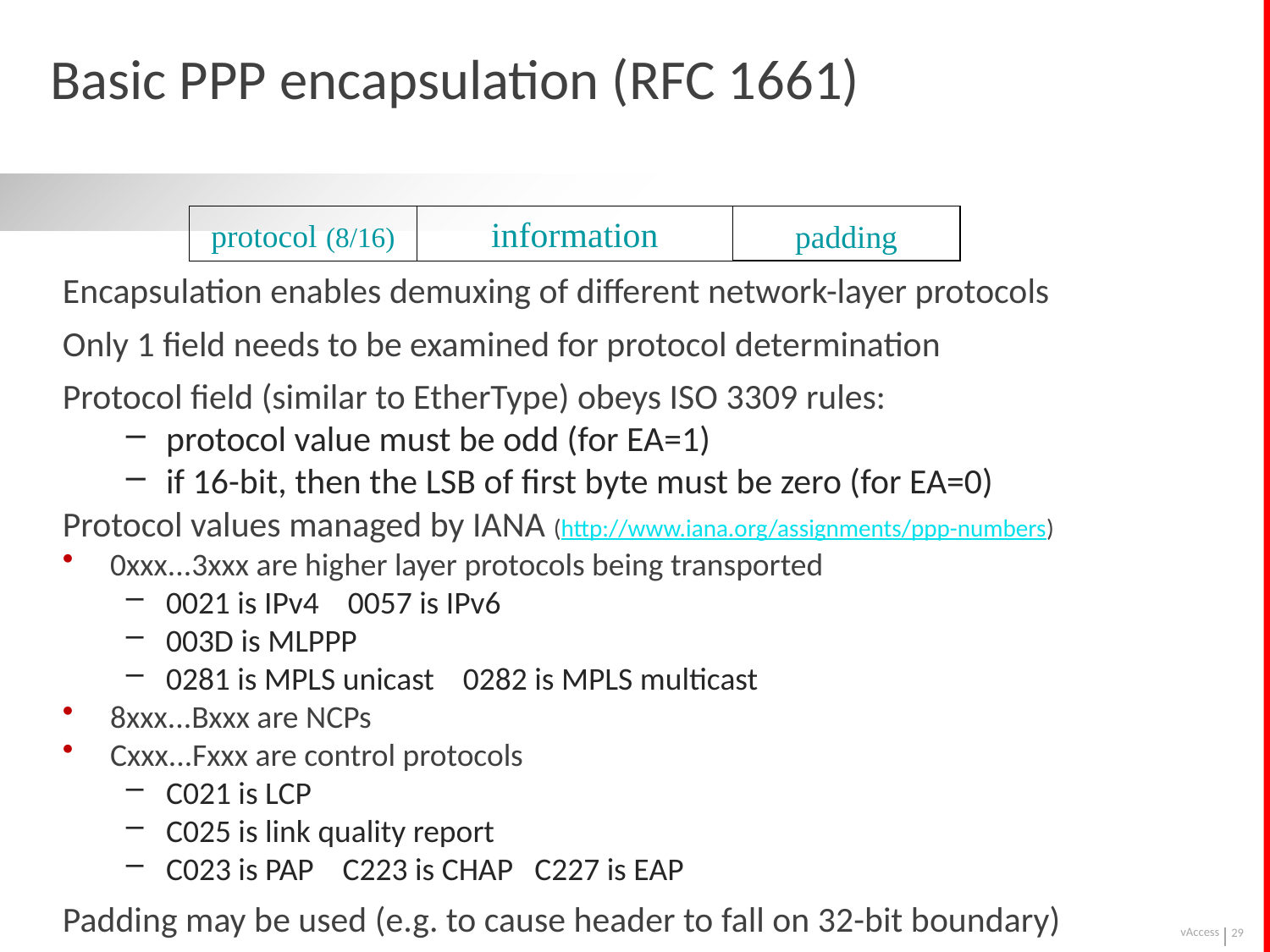

# Basic PPP encapsulation (RFC 1661)
protocol (8/16)
information
padding
Encapsulation enables demuxing of different network-layer protocols
Only 1 field needs to be examined for protocol determination
Protocol field (similar to EtherType) obeys ISO 3309 rules:
protocol value must be odd (for EA=1)
if 16-bit, then the LSB of first byte must be zero (for EA=0)
Protocol values managed by IANA (http://www.iana.org/assignments/ppp-numbers)
0xxx...3xxx are higher layer protocols being transported
0021 is IPv4    0057 is IPv6
003D is MLPPP
0281 is MPLS unicast    0282 is MPLS multicast
8xxx...Bxxx are NCPs
Cxxx...Fxxx are control protocols
C021 is LCP
C025 is link quality report
C023 is PAP    C223 is CHAP   C227 is EAP
Padding may be used (e.g. to cause header to fall on 32-bit boundary)